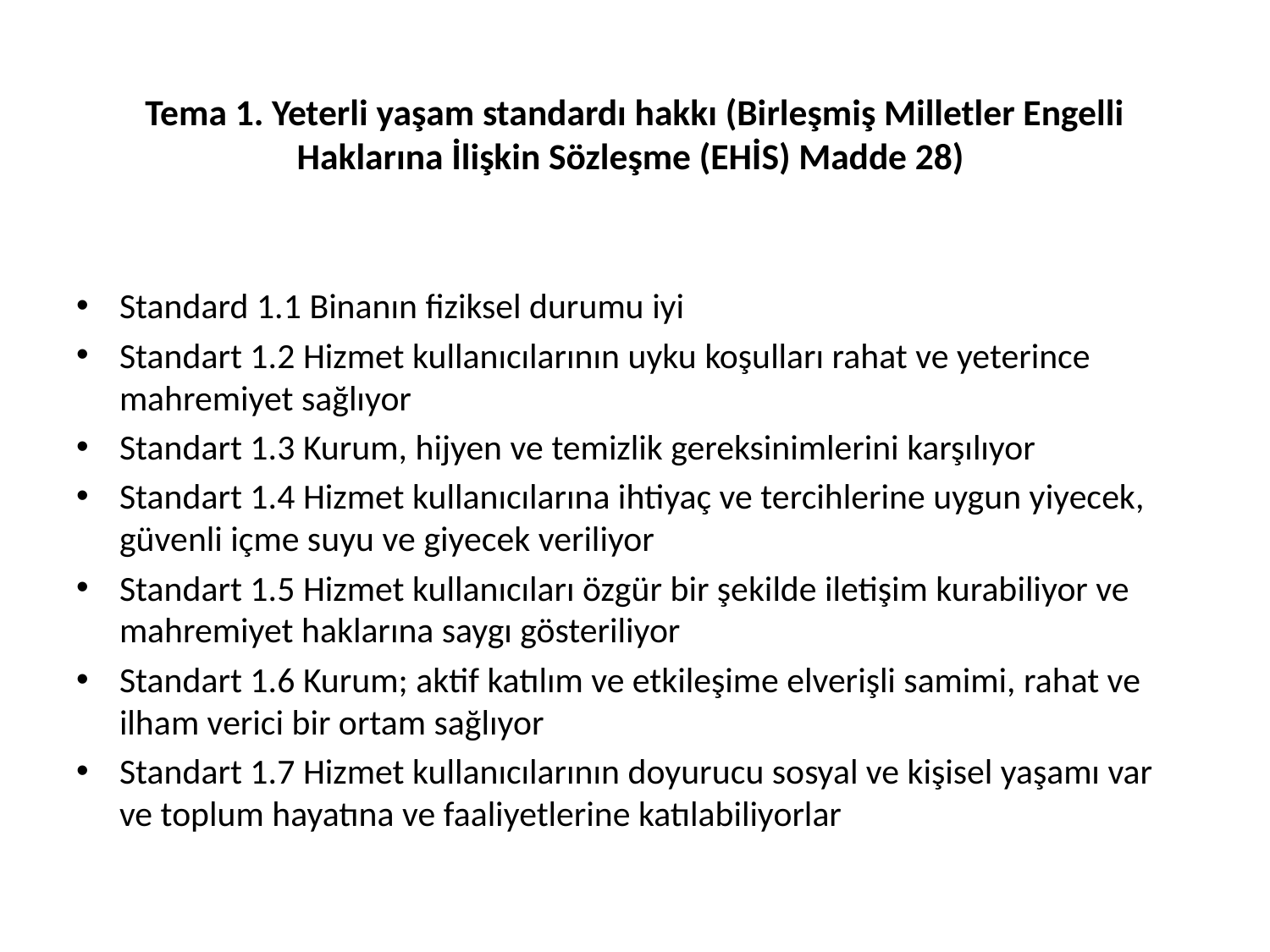

# Tema 1. Yeterli yaşam standardı hakkı (Birleşmiş Milletler Engelli Haklarına İlişkin Sözleşme (EHİS) Madde 28)

Standard 1.1 Binanın fiziksel durumu iyi
Standart 1.2 Hizmet kullanıcılarının uyku koşulları rahat ve yeterince mahremiyet sağlıyor
Standart 1.3 Kurum, hijyen ve temizlik gereksinimlerini karşılıyor
Standart 1.4 Hizmet kullanıcılarına ihtiyaç ve tercihlerine uygun yiyecek, güvenli içme suyu ve giyecek veriliyor
Standart 1.5 Hizmet kullanıcıları özgür bir şekilde iletişim kurabiliyor ve mahremiyet haklarına saygı gösteriliyor
Standart 1.6 Kurum; aktif katılım ve etkileşime elverişli samimi, rahat ve ilham verici bir ortam sağlıyor
Standart 1.7 Hizmet kullanıcılarının doyurucu sosyal ve kişisel yaşamı var ve toplum hayatına ve faaliyetlerine katılabiliyorlar